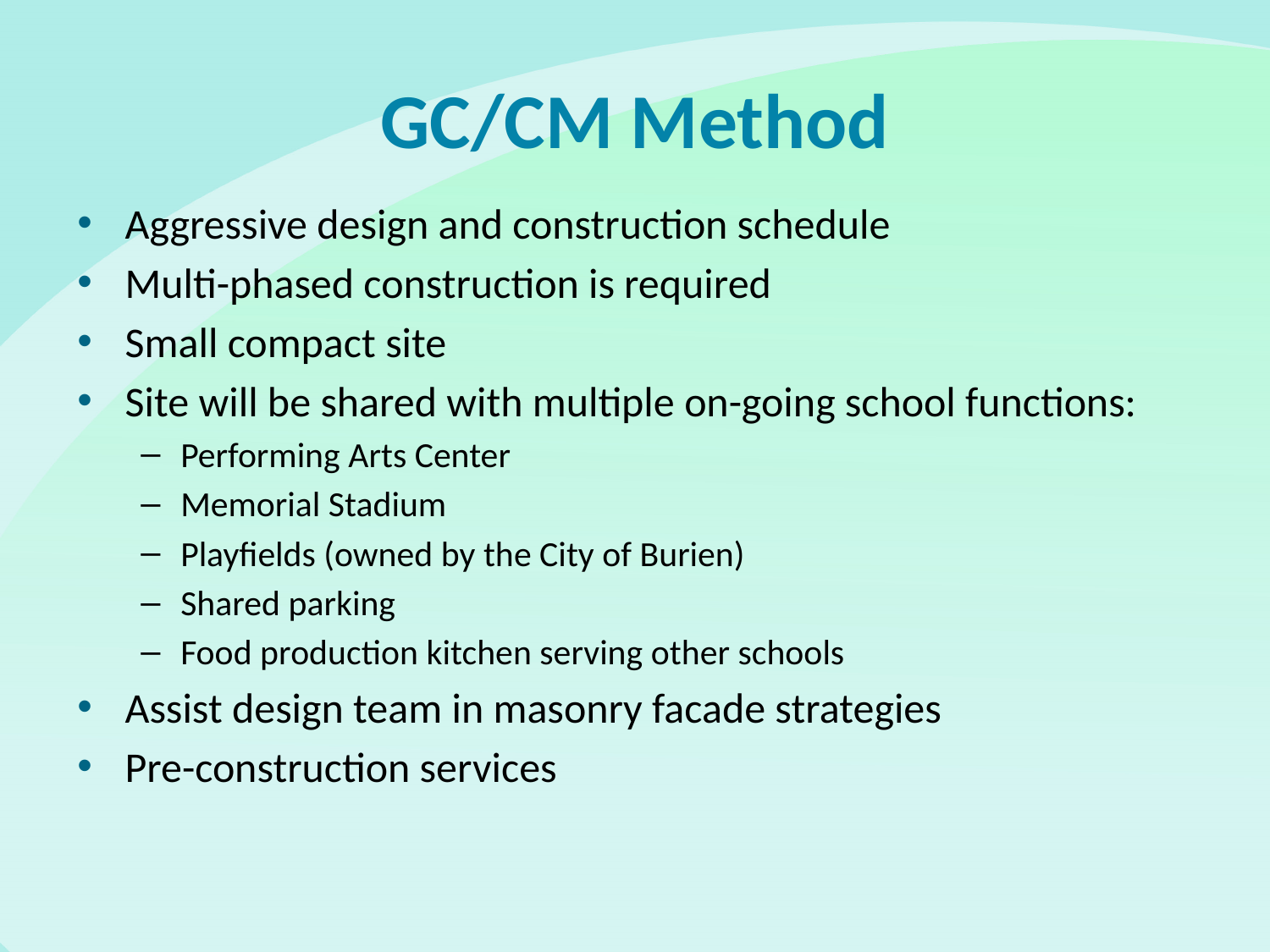

# GC/CM Method
Aggressive design and construction schedule
Multi-phased construction is required
Small compact site
Site will be shared with multiple on-going school functions:
Performing Arts Center
Memorial Stadium
Playfields (owned by the City of Burien)
Shared parking
Food production kitchen serving other schools
Assist design team in masonry facade strategies
Pre-construction services